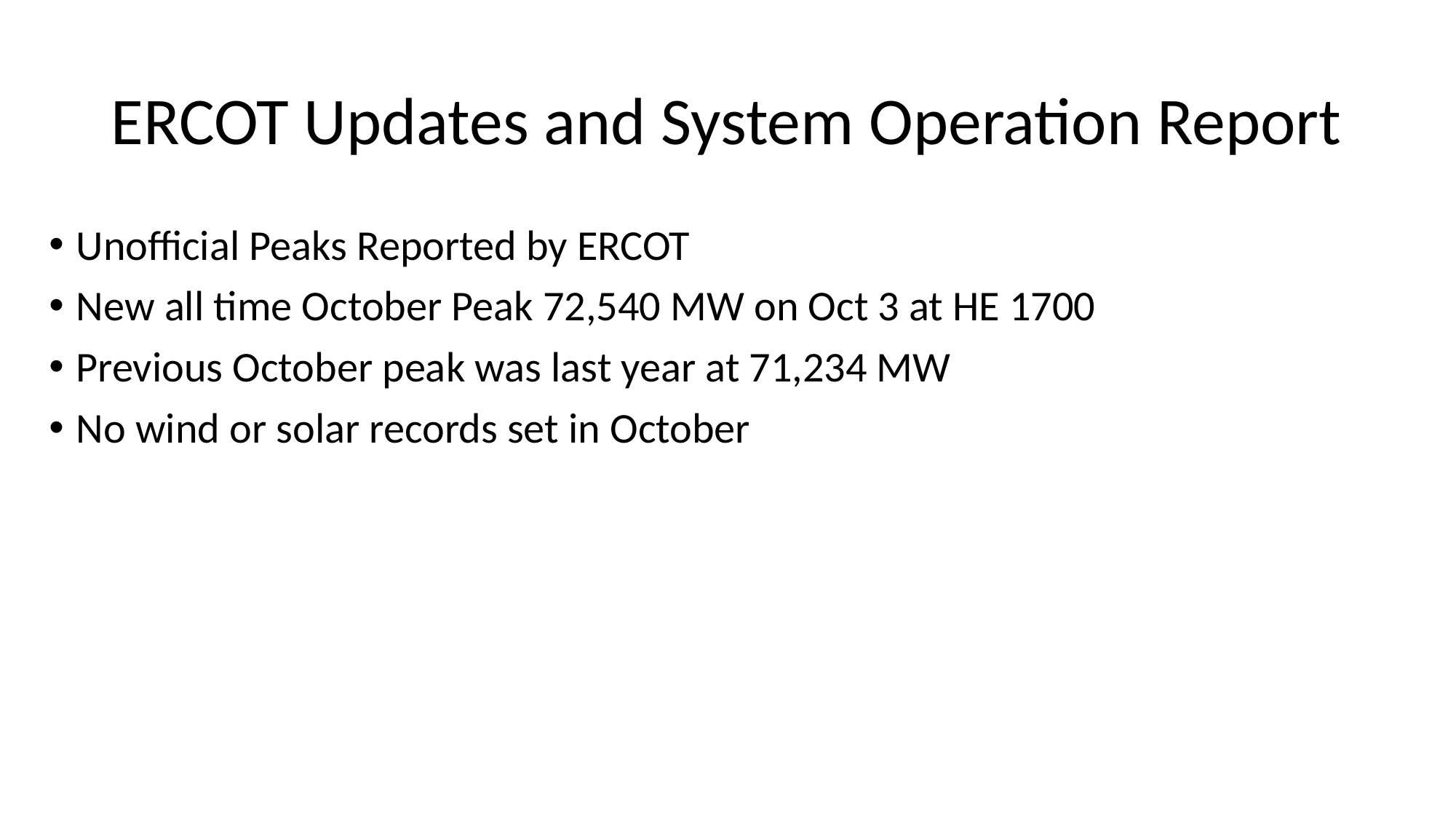

# ERCOT Updates and System Operation Report
Unofficial Peaks Reported by ERCOT
New all time October Peak 72,540 MW on Oct 3 at HE 1700
Previous October peak was last year at 71,234 MW
No wind or solar records set in October